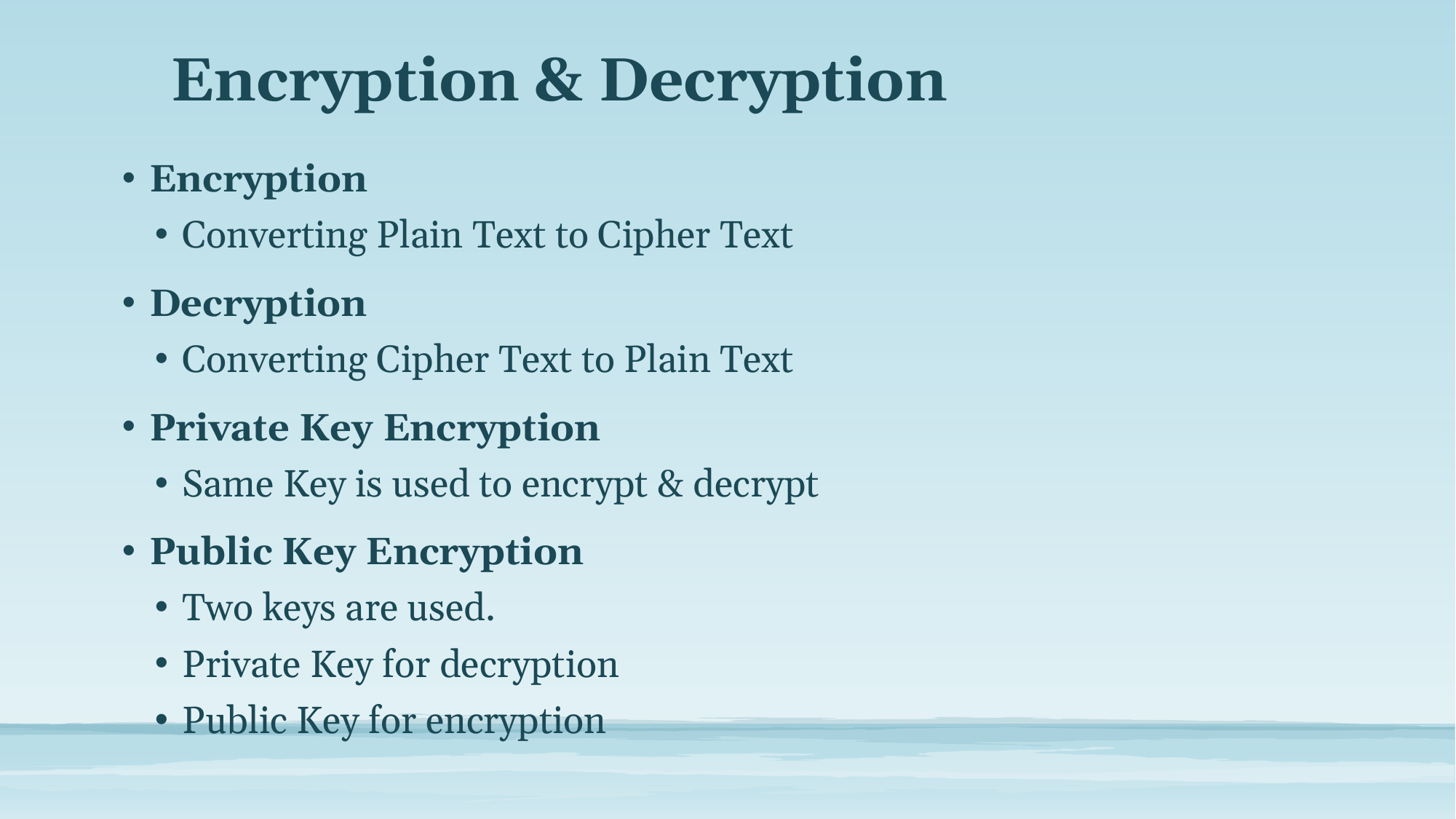

# Encryption & Decryption
Encryption
Converting Plain Text to Cipher Text
Decryption
Converting Cipher Text to Plain Text
Private Key Encryption
Same Key is used to encrypt & decrypt
Public Key Encryption
Two keys are used.
Private Key for decryption
Public Key for encryption